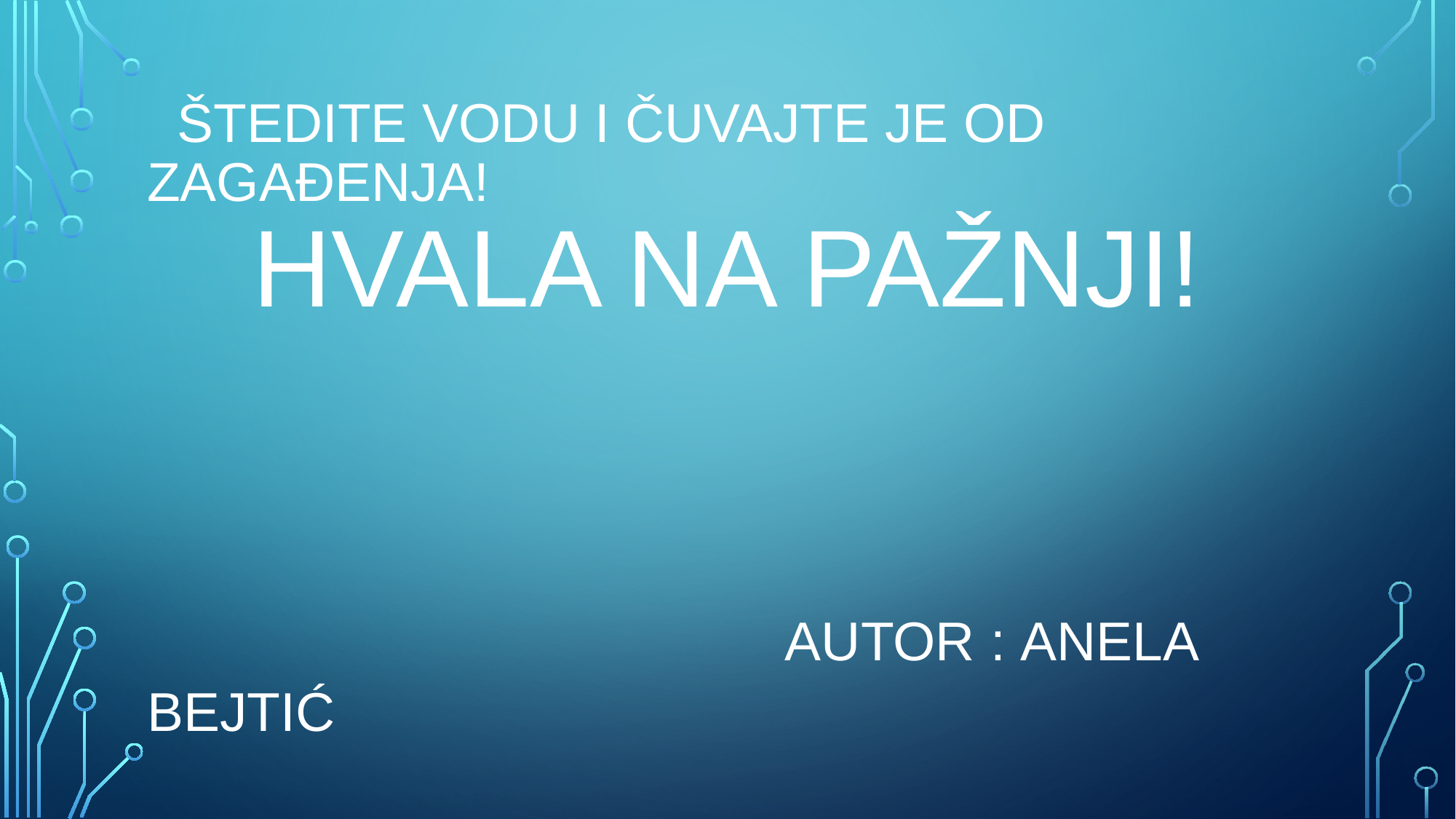

# ŠTEDITE VODU I ČUVAJTE JE OD ZAGAĐENJA! Hvala na pažnji! Autor : ANELA BEJTIĆ